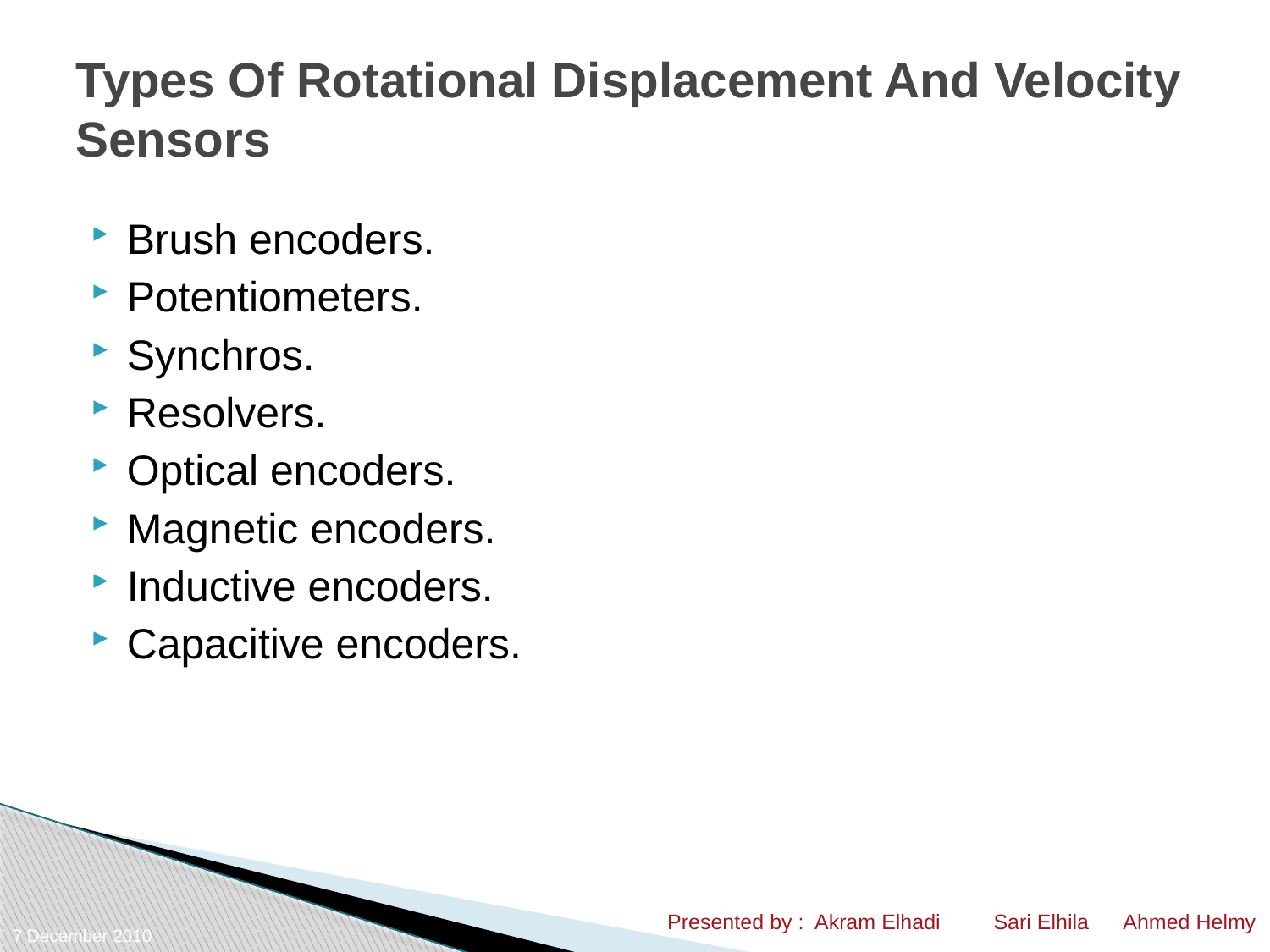

# Types Of Rotational Displacement And Velocity Sensors
Brush encoders.
Potentiometers.
Synchros.
Resolvers.
Optical encoders.
Magnetic encoders.
Inductive encoders.
Capacitive encoders.
Presented by :  Akram Elhadi         Sari Elhila      Ahmed Helmy
7 December 2010